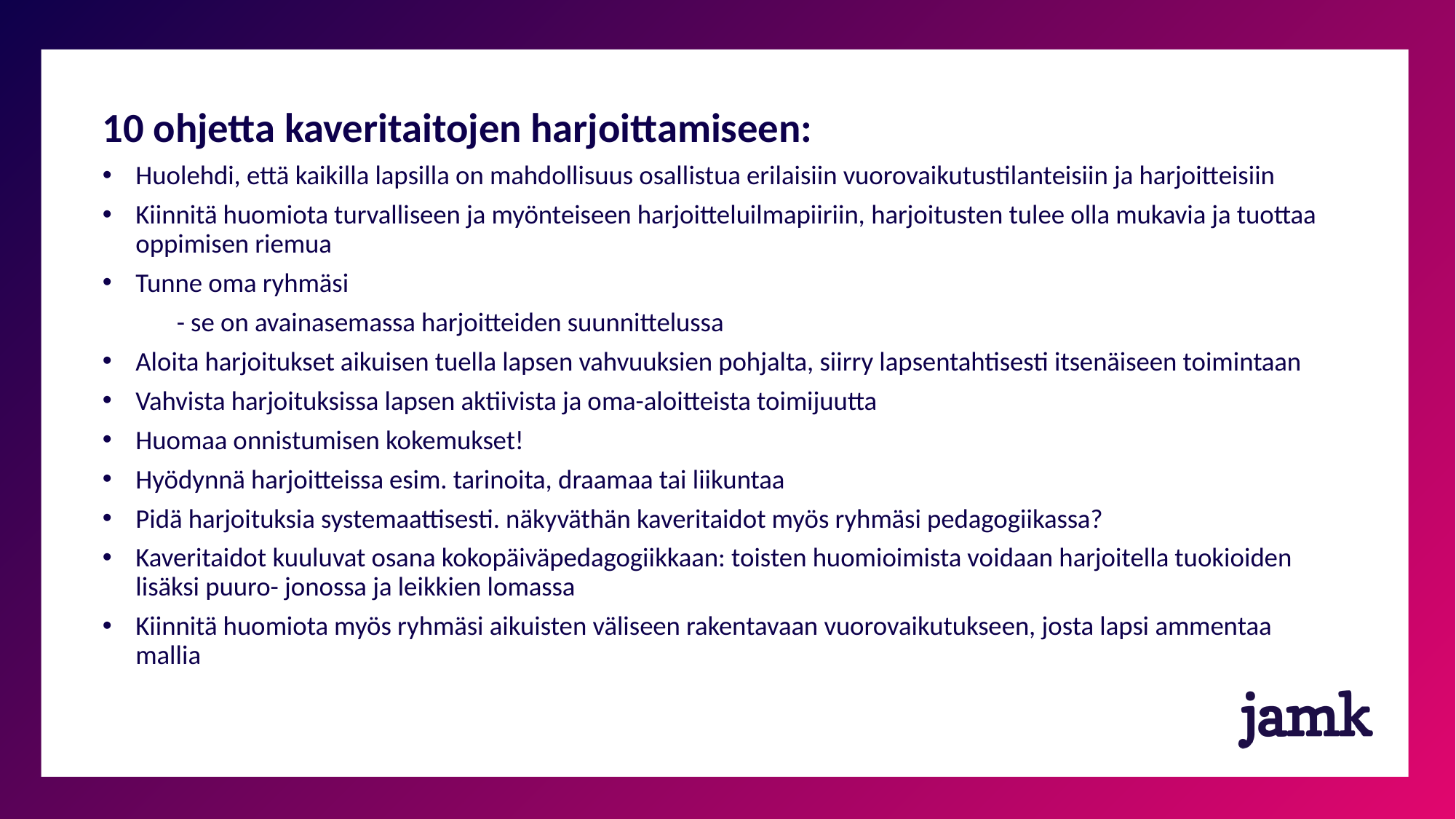

10 ohjetta kaveritaitojen harjoittamiseen:
Huolehdi, että kaikilla lapsilla on mahdollisuus osallistua erilaisiin vuorovaikutustilanteisiin ja harjoitteisiin
Kiinnitä huomiota turvalliseen ja myönteiseen harjoitteluilmapiiriin, harjoitusten tulee olla mukavia ja tuottaa oppimisen riemua
Tunne oma ryhmäsi
	- se on avainasemassa harjoitteiden suunnittelussa
Aloita harjoitukset aikuisen tuella lapsen vahvuuksien pohjalta, siirry lapsentahtisesti itsenäiseen toimintaan
Vahvista harjoituksissa lapsen aktiivista ja oma-aloitteista toimijuutta
Huomaa onnistumisen kokemukset!
Hyödynnä harjoitteissa esim. tarinoita, draamaa tai liikuntaa
Pidä harjoituksia systemaattisesti. näkyväthän kaveritaidot myös ryhmäsi pedagogiikassa?
Kaveritaidot kuuluvat osana kokopäiväpedagogiikkaan: toisten huomioimista voidaan harjoitella tuokioiden lisäksi puuro- jonossa ja leikkien lomassa
Kiinnitä huomiota myös ryhmäsi aikuisten väliseen rakentavaan vuorovaikutukseen, josta lapsi ammentaa mallia